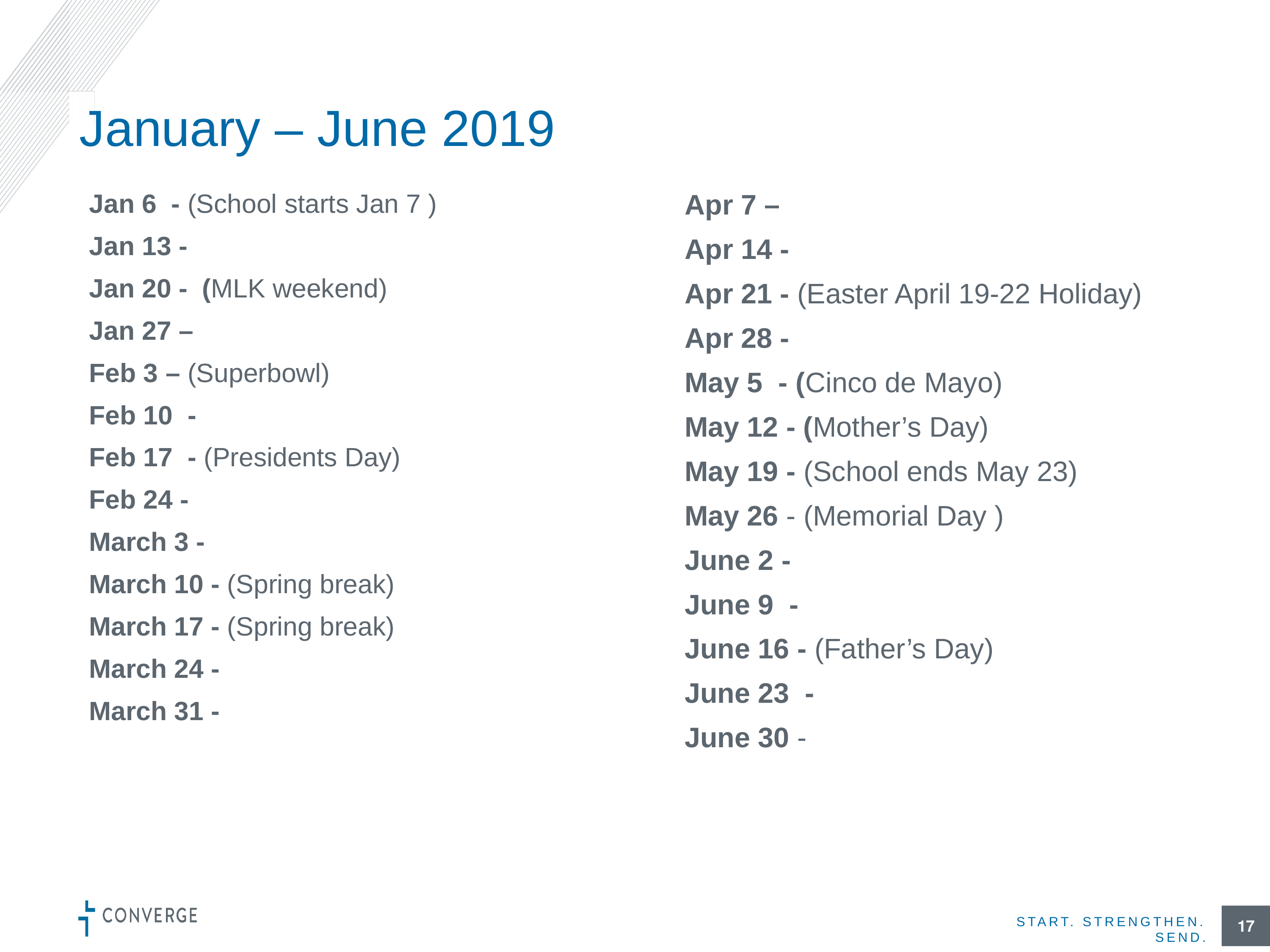

# January – June 2019
Apr 7 –
Apr 14 -
Apr 21 - (Easter April 19-22 Holiday)
Apr 28 -
May 5  - (Cinco de Mayo)
May 12 - (Mother’s Day)
May 19 - (School ends May 23)
May 26 - (Memorial Day )
June 2 -
June 9  -
June 16 - (Father’s Day)
June 23  -
June 30 -

Jan 6  - (School starts Jan 7 )
Jan 13 -
Jan 20 -  (MLK weekend)
Jan 27 –
Feb 3 – (Superbowl)
Feb 10  -
Feb 17  - (Presidents Day)
Feb 24 -
March 3 -
March 10 - (Spring break)
March 17 - (Spring break)
March 24 -
March 31 -

17